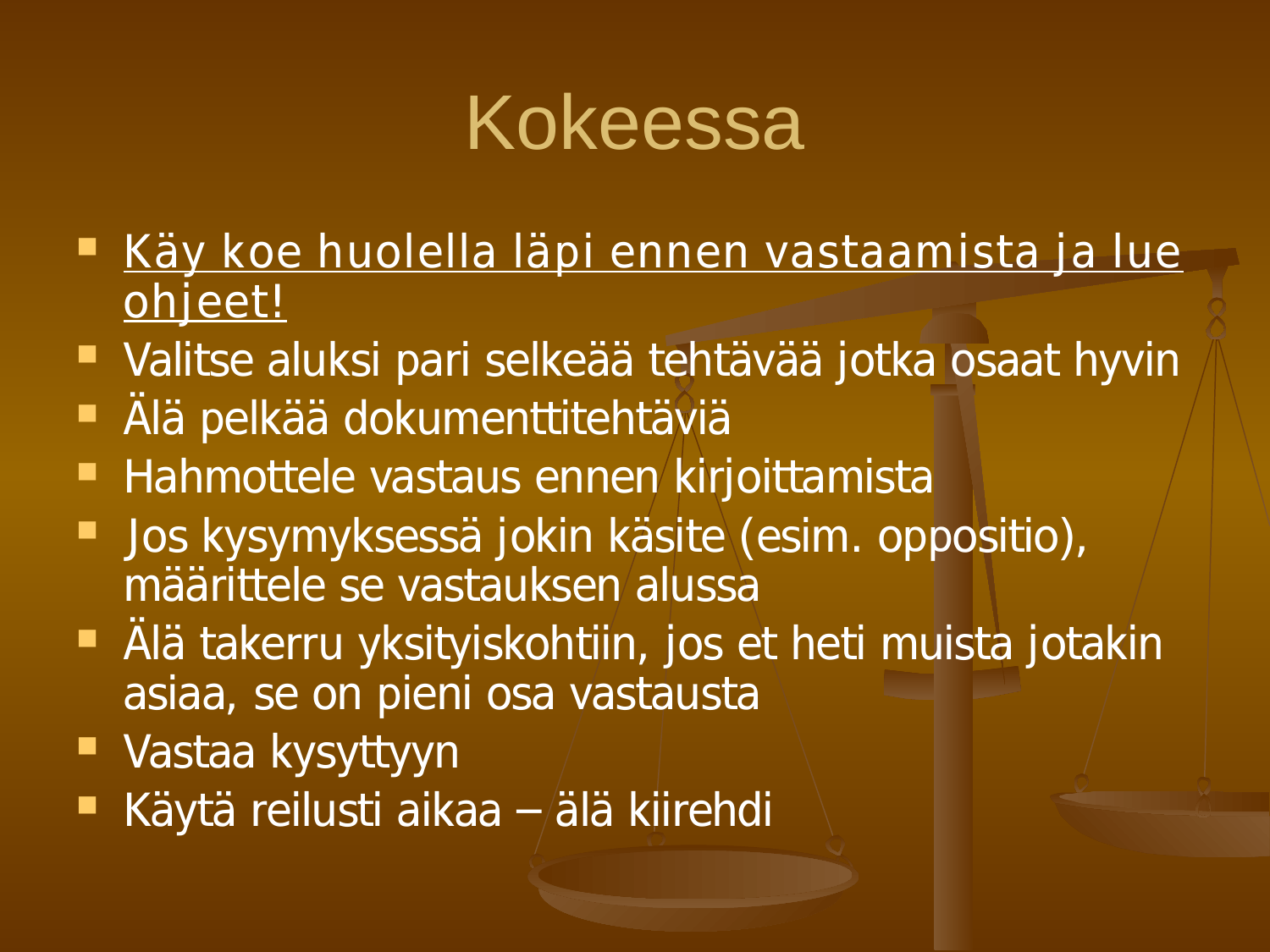

Kokeessa
Käy koe huolella läpi ennen vastaamista ja lue ohjeet!
Valitse aluksi pari selkeää tehtävää jotka osaat hyvin
Älä pelkää dokumenttitehtäviä
Hahmottele vastaus ennen kirjoittamista
Jos kysymyksessä jokin käsite (esim. oppositio), määrittele se vastauksen alussa
Älä takerru yksityiskohtiin, jos et heti muista jotakin asiaa, se on pieni osa vastausta
Vastaa kysyttyyn
Käytä reilusti aikaa – älä kiirehdi